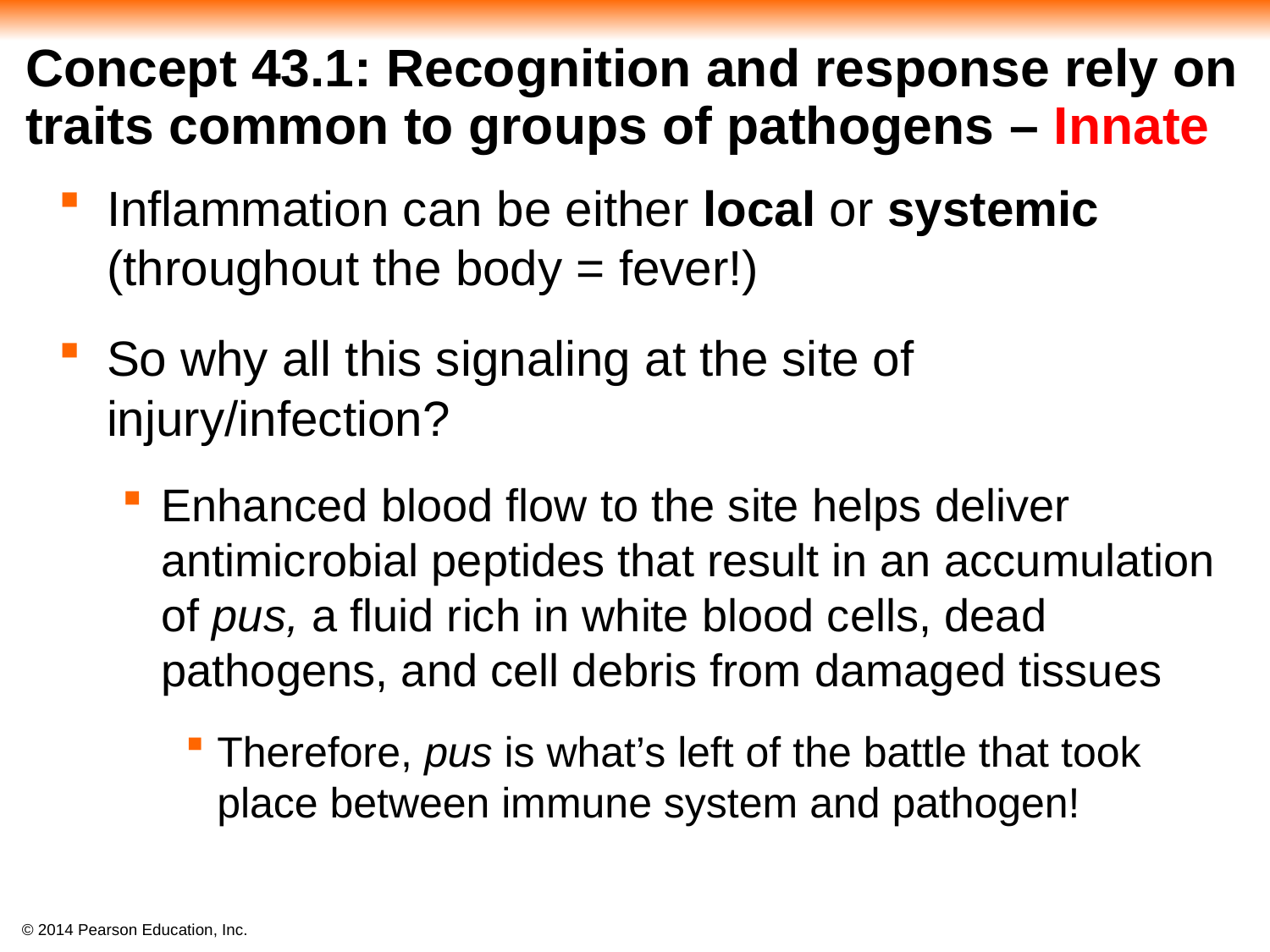

# Concept 43.1: Recognition and response rely on traits common to groups of pathogens – Innate
Inflammation can be either local or systemic (throughout the body = fever!)
So why all this signaling at the site of injury/infection?
Enhanced blood flow to the site helps deliver antimicrobial peptides that result in an accumulation of pus, a fluid rich in white blood cells, dead pathogens, and cell debris from damaged tissues
Therefore, pus is what’s left of the battle that took place between immune system and pathogen!